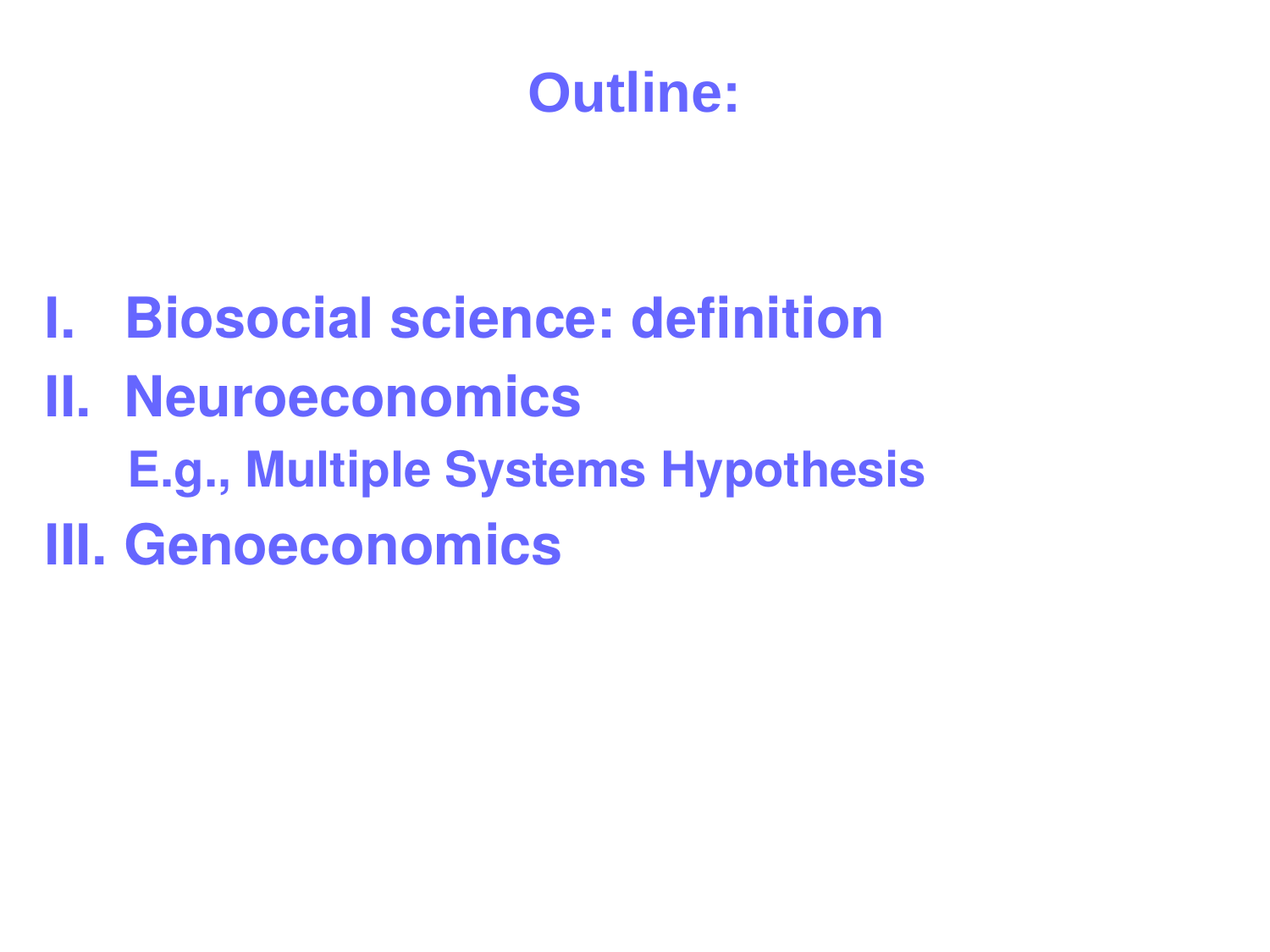

# Outline:
Biosocial science: definition
Neuroeconomics
  E.g., Multiple Systems Hypothesis
Genoeconomics